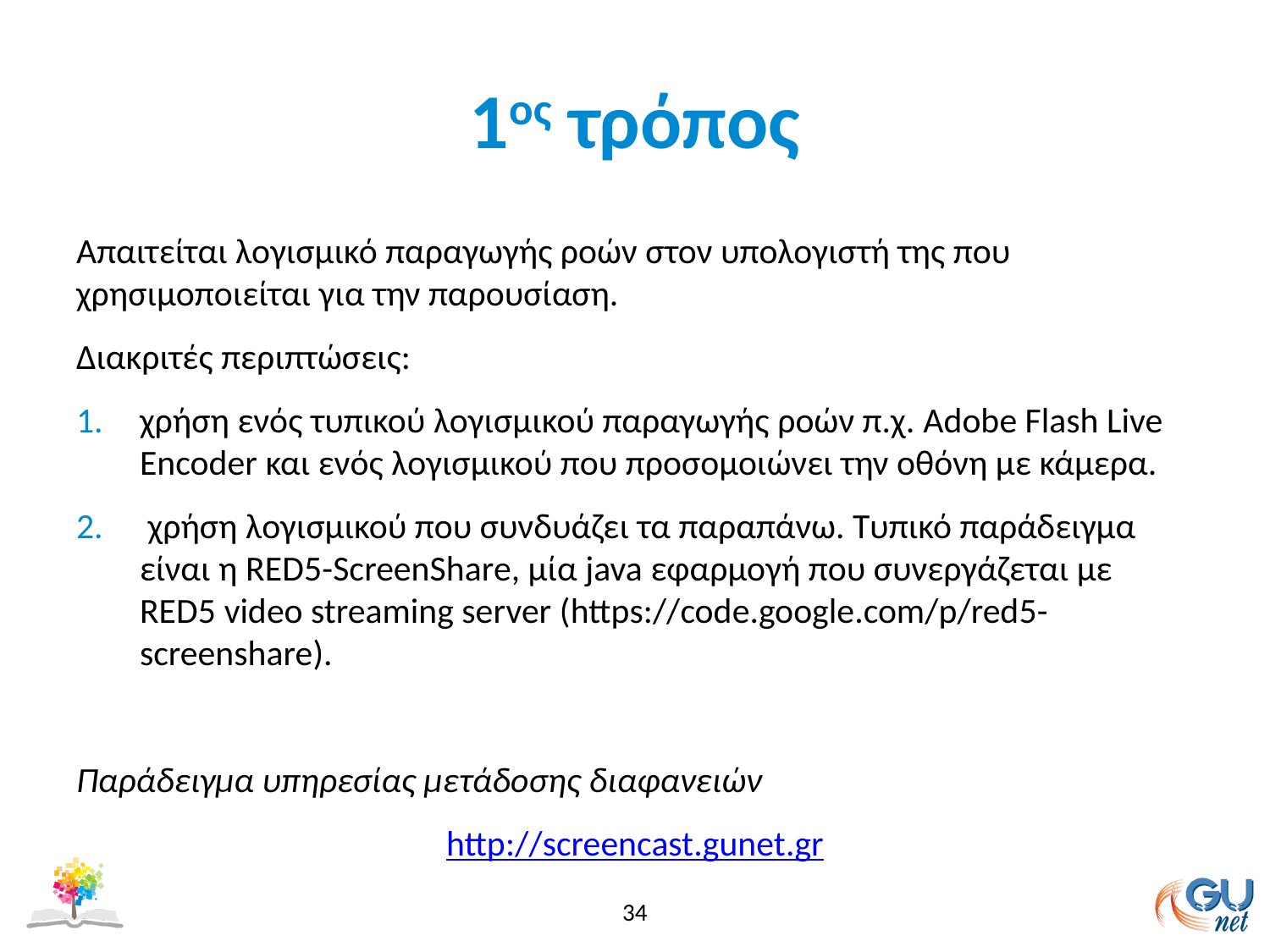

# 1ος τρόπος
Aπαιτείται λογισμικό παραγωγής ροών στον υπολογιστή της που χρησιμοποιείται για την παρουσίαση.
Διακριτές περιπτώσεις:
χρήση ενός τυπικού λογισμικού παραγωγής ροών π.χ. Adobe Flash Live Encoder και ενός λογισμικού που προσομοιώνει την οθόνη με κάμερα.
 χρήση λογισμικού που συνδυάζει τα παραπάνω. Τυπικό παράδειγμα είναι η RED5-ScreenShare, μία java εφαρμογή που συνεργάζεται με RED5 video streaming server (https://code.google.com/p/red5-screenshare).

Παράδειγμα υπηρεσίας μετάδοσης διαφανειών
http://screencast.gunet.gr

34